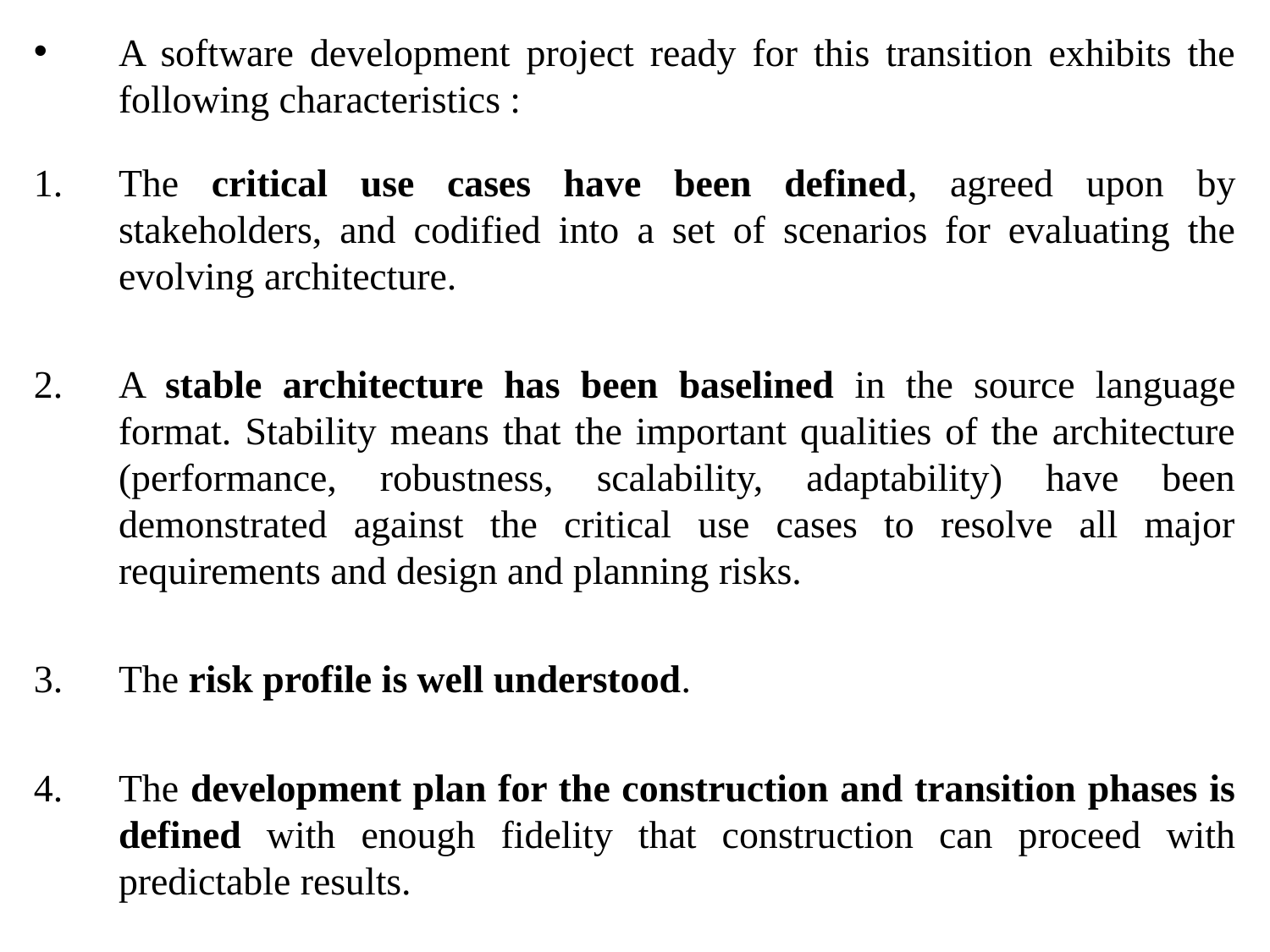

A software development project ready for this transition exhibits the following characteristics :

The critical use cases have been defined, agreed upon by stakeholders, and codified into a set of scenarios for evaluating the evolving architecture.

A stable architecture has been baselined in the source language format. Stability means that the important qualities of the architecture (performance, robustness, scalability, adaptability) have been demonstrated against the critical use cases to resolve all major requirements and design and planning risks.

The risk profile is well understood.

The development plan for the construction and transition phases is defined with enough fidelity that construction can proceed with predictable results.